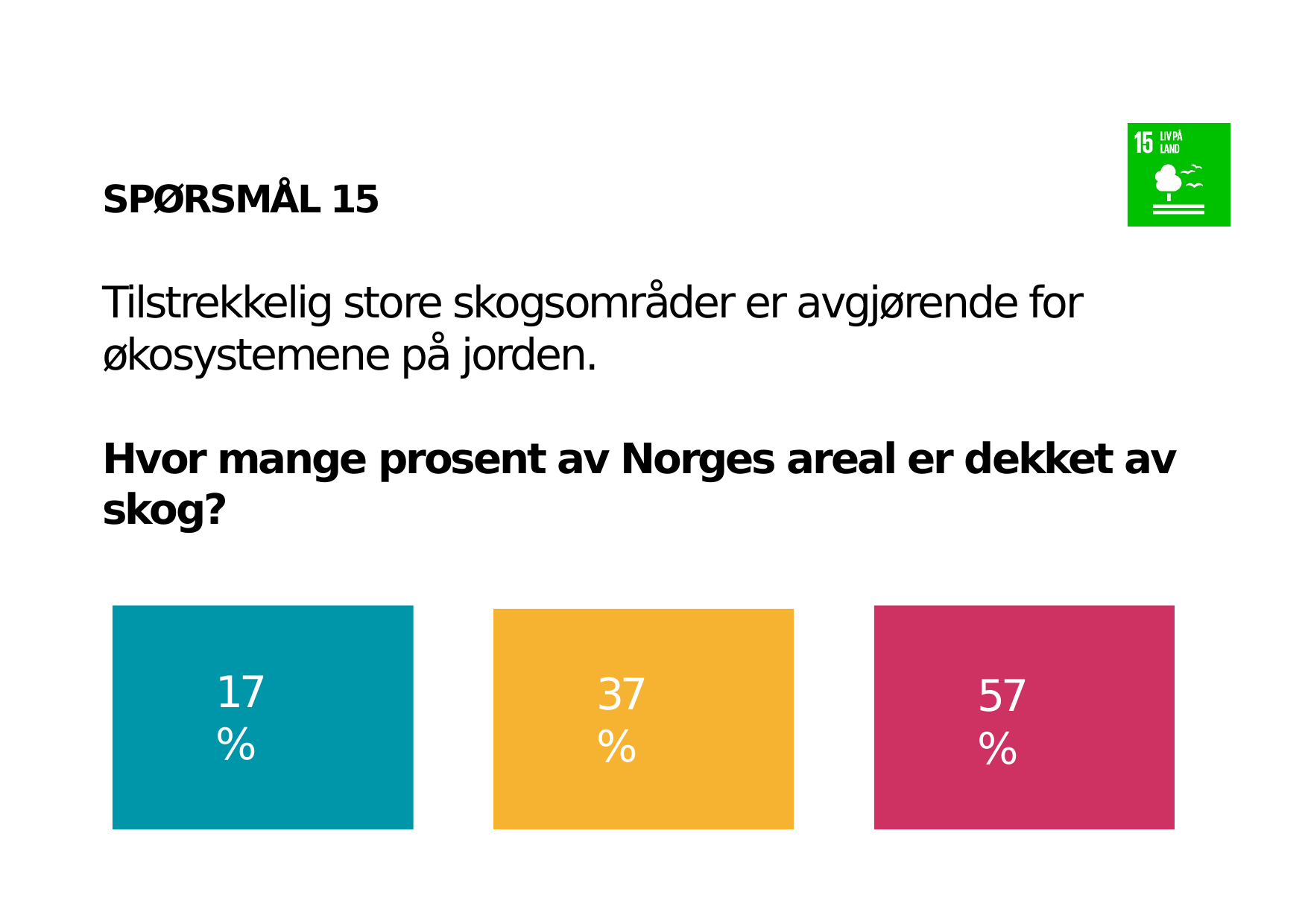

SPØRSMÅL 15
# Tilstrekkelig store skogsområder er avgjørende for  økosystemene på jorden.
Hvor mange prosent av Norges areal er dekket av skog?

17 %
37 %
57 %